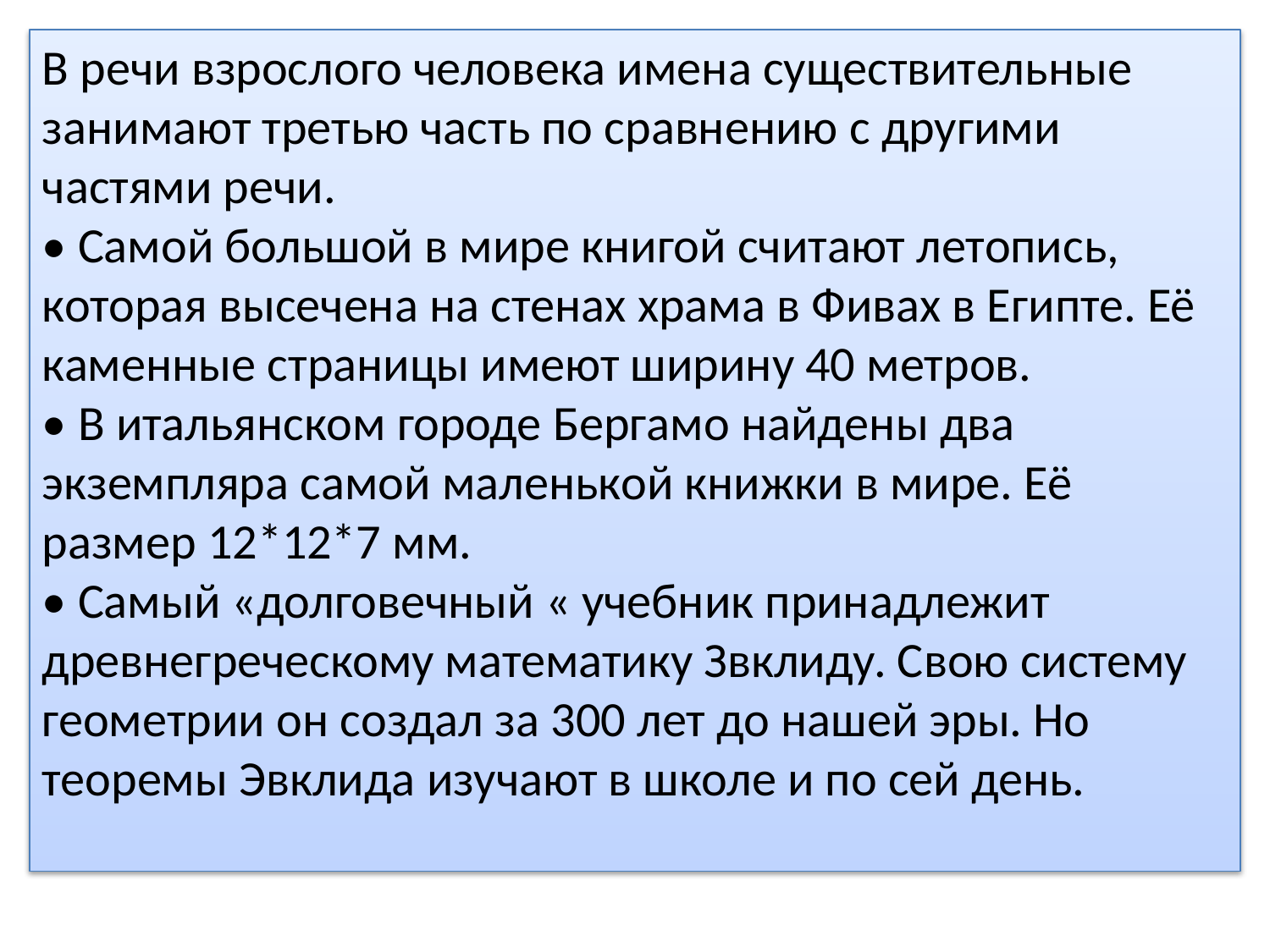

В речи взрослого человека имена существительные занимают третью часть по сравнению с другими частями речи. 
• Самой большой в мире книгой считают летопись, которая высечена на стенах храма в Фивах в Египте. Её каменные страницы имеют ширину 40 метров. 
• В итальянском городе Бергамо найдены два экземпляра самой маленькой книжки в мире. Её размер 12*12*7 мм. 
• Самый «долговечный « учебник принадлежит древнегреческому математику Звклиду. Свою систему геометрии он создал за 300 лет до нашей эры. Но теоремы Эвклида изучают в школе и по сей день.